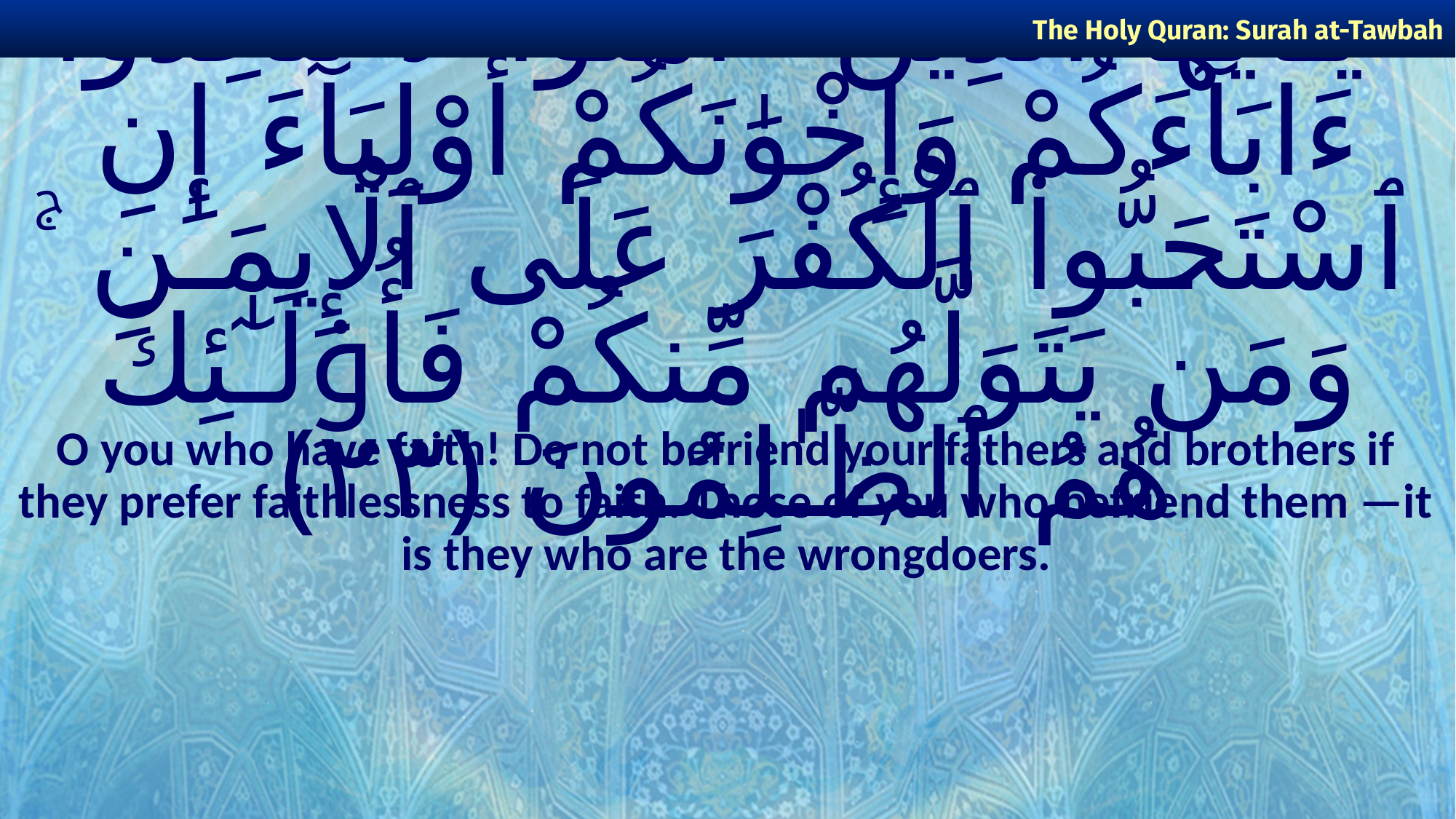

The Holy Quran: Surah at-Tawbah
# يَـٰٓأَيُّهَا ٱلَّذِينَ ءَامَنُوا۟ لَا تَتَّخِذُوٓا۟ ءَابَآءَكُمْ وَإِخْوَٰنَكُمْ أَوْلِيَآءَ إِنِ ٱسْتَحَبُّوا۟ ٱلْكُفْرَ عَلَى ٱلْإِيمَـٰنِ ۚ وَمَن يَتَوَلَّهُم مِّنكُمْ فَأُو۟لَـٰٓئِكَ هُمُ ٱلظَّـٰلِمُونَ ﴿٢٣﴾
O you who have faith! Do not befriend your fathers and brothers if they prefer faithlessness to faith. Those of you who befriend them —it is they who are the wrongdoers.